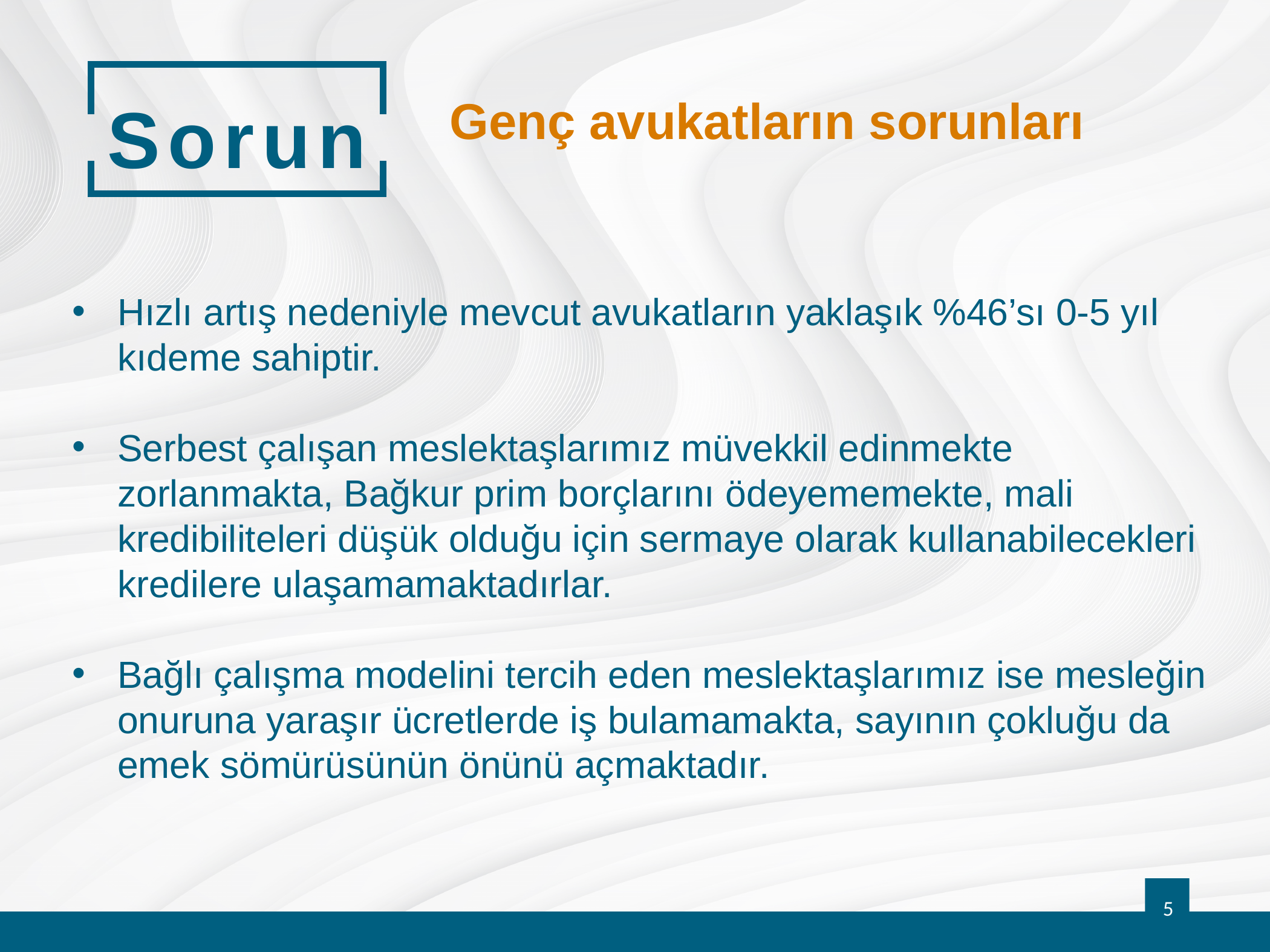

Genç avukatların sorunları
# Sorun
Hızlı artış nedeniyle mevcut avukatların yaklaşık %46’sı 0-5 yıl kıdeme sahiptir.

Serbest çalışan meslektaşlarımız müvekkil edinmekte zorlanmakta, Bağkur prim borçlarını ödeyememekte, mali kredibiliteleri düşük olduğu için sermaye olarak kullanabilecekleri kredilere ulaşamamaktadırlar.

Bağlı çalışma modelini tercih eden meslektaşlarımız ise mesleğin onuruna yaraşır ücretlerde iş bulamamakta, sayının çokluğu da emek sömürüsünün önünü açmaktadır.

5